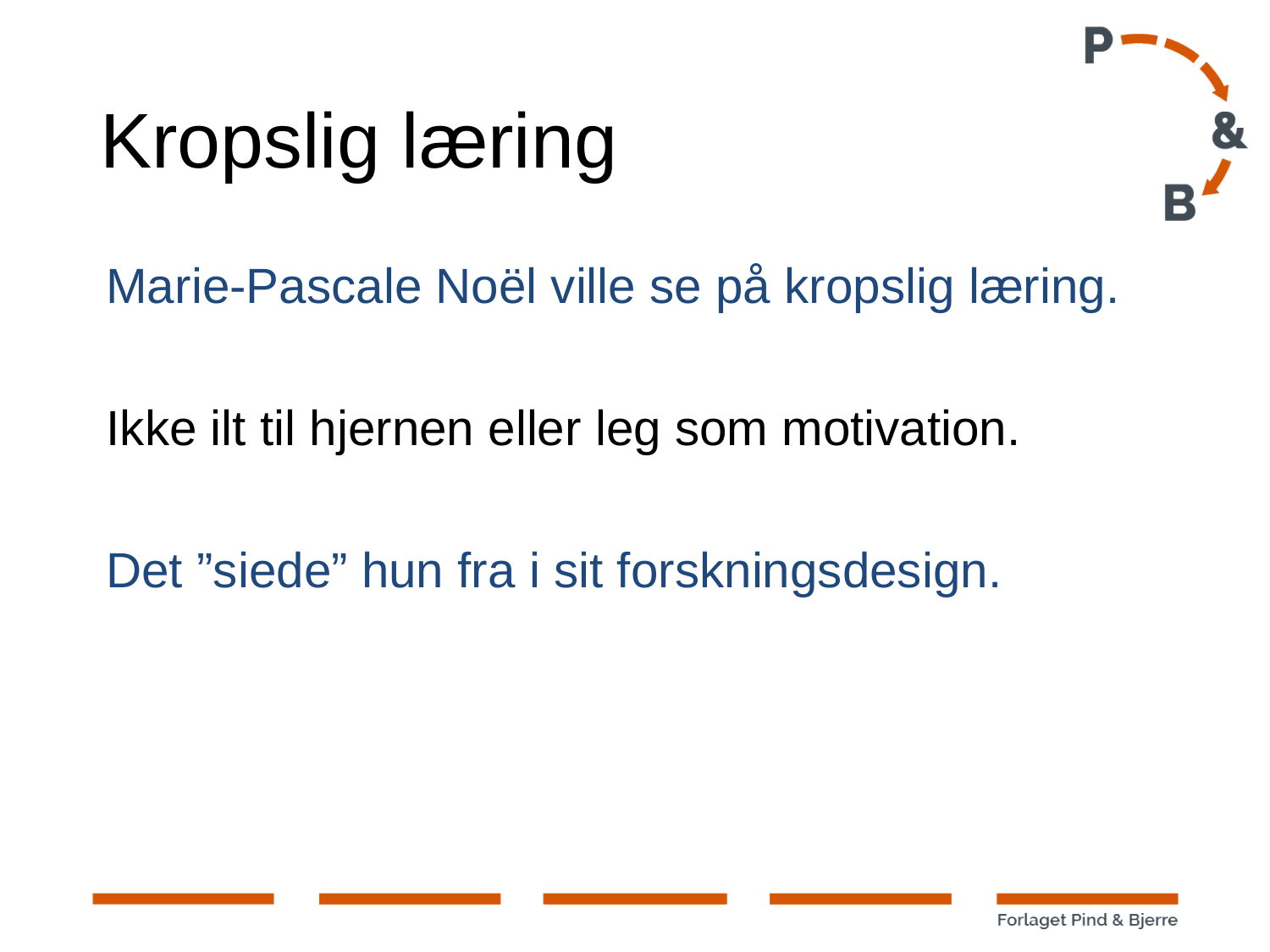

# Kropslig læring
Marie-Pascale Noël ville se på kropslig læring.

Ikke ilt til hjernen eller leg som motivation.

Det ”siede” hun fra i sit forskningsdesign.